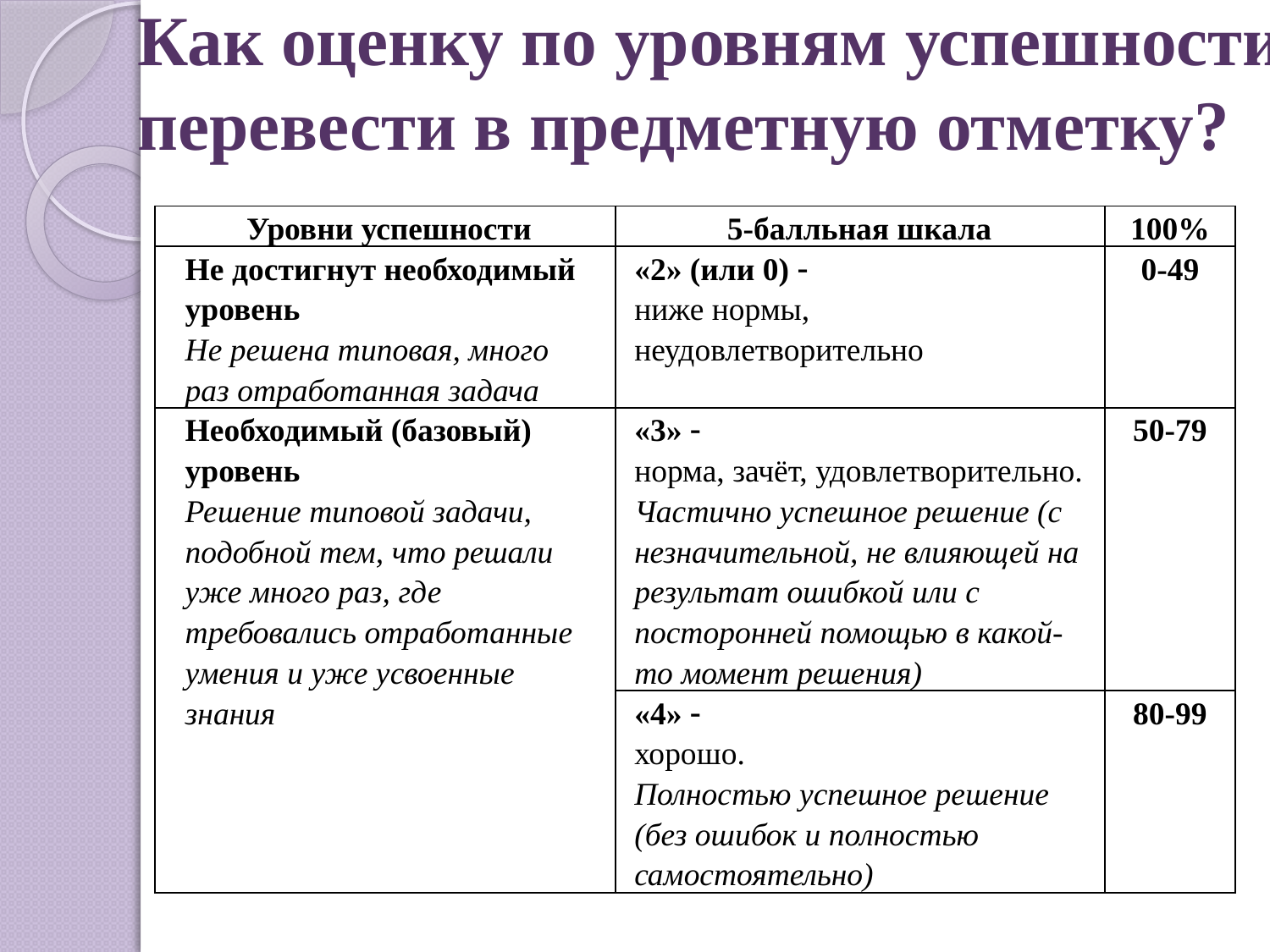

# Как оценку по уровням успешности перевести в предметную отметку?
| Уровни успешности | 5-балльная шкала | 100% |
| --- | --- | --- |
| Не достигнут необходимый уровень Не решена типовая, много раз отработанная задача | «2» (или 0) − ниже нормы, неудовлетворительно | 0-49 |
| Необходимый (базовый) уровень Решение типовой задачи, подобной тем, что решали уже много раз, где требовались отработанные умения и уже усвоенные знания | «3» − норма, зачёт, удовлетворительно. Частично успешное решение (с незначительной, не влияющей на результат ошибкой или с посторонней помощью в какой-то момент решения) | 50-79 |
|  | «4» − хорошо. Полностью успешное решение (без ошибок и полностью самостоятельно) | 80-99 |